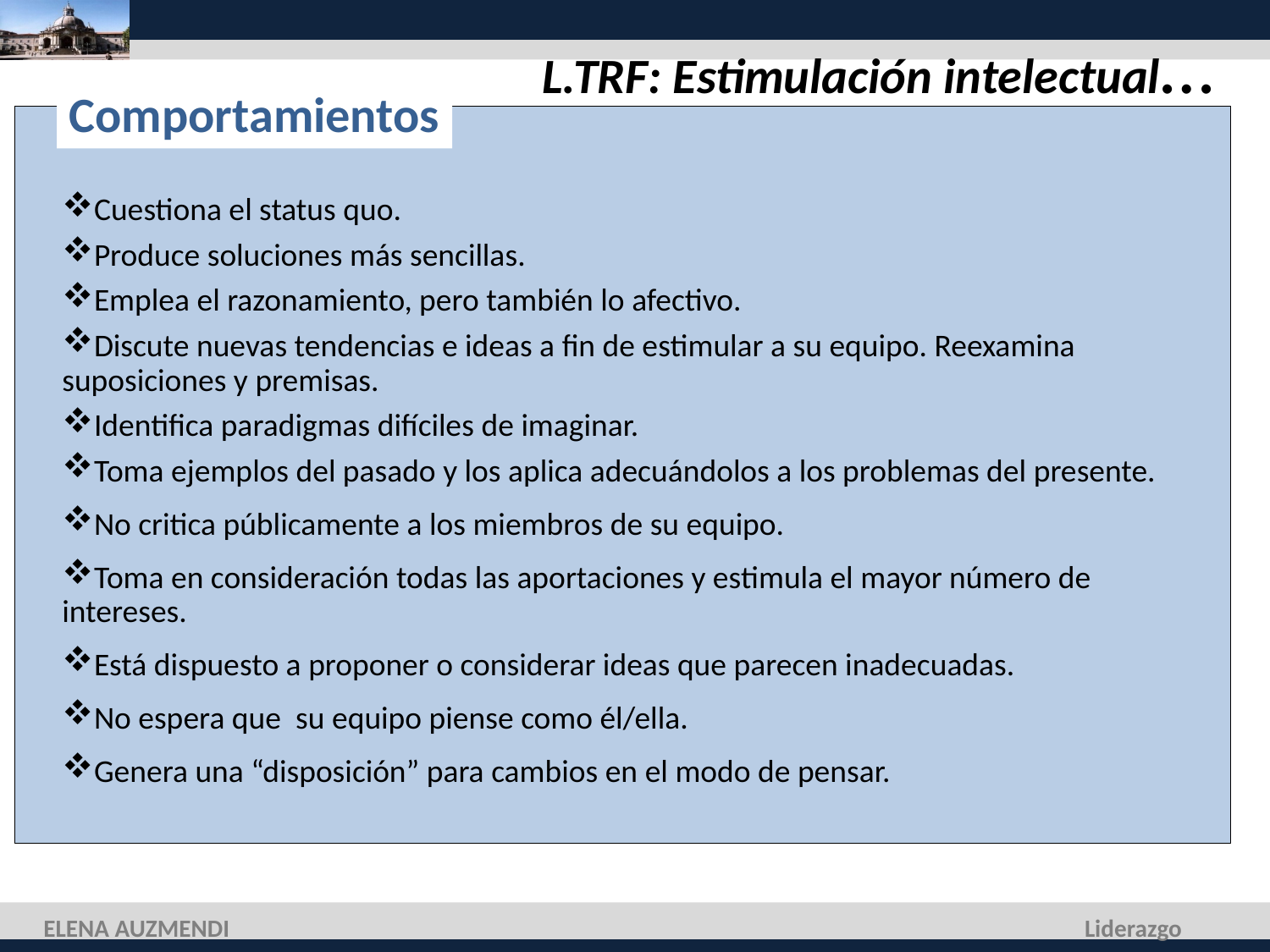

L.TRF: Estimulación intelectual…
Comportamientos

Cuestiona el status quo.
Produce soluciones más sencillas.
Emplea el razonamiento, pero también lo afectivo.
Discute nuevas tendencias e ideas a fin de estimular a su equipo. Reexamina suposiciones y premisas.
Identifica paradigmas difíciles de imaginar.
Toma ejemplos del pasado y los aplica adecuándolos a los problemas del presente.
No critica públicamente a los miembros de su equipo.
Toma en consideración todas las aportaciones y estimula el mayor número de intereses.
Está dispuesto a proponer o considerar ideas que parecen inadecuadas.
No espera que  su equipo piense como él/ella.
Genera una “disposición” para cambios en el modo de pensar.
ELENA AUZMENDI
Liderazgo